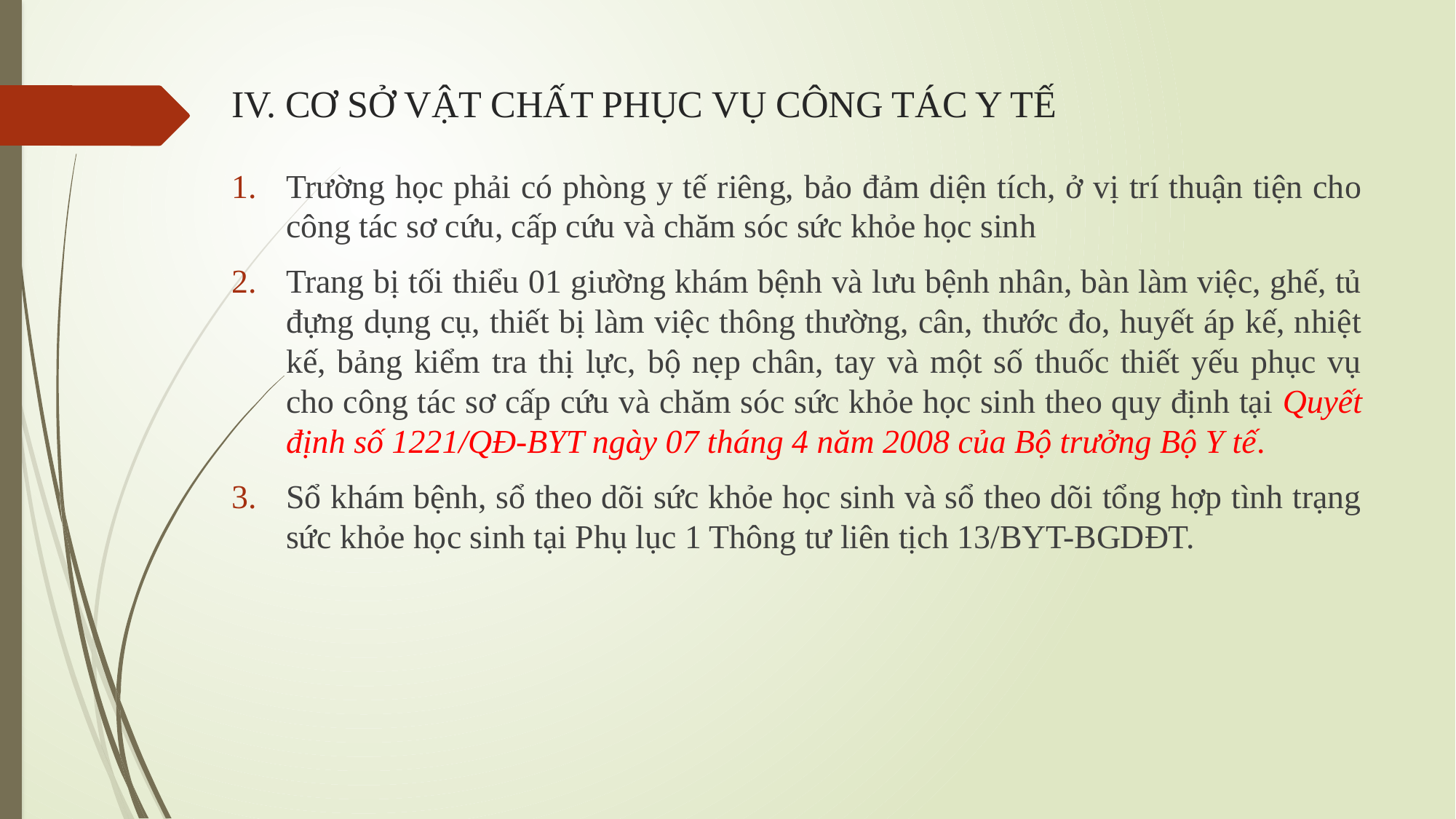

# IV. CƠ SỞ VẬT CHẤT PHỤC VỤ CÔNG TÁC Y TẾ
Trường học phải có phòng y tế riêng, bảo đảm diện tích, ở vị trí thuận tiện cho công tác sơ cứu, cấp cứu và chăm sóc sức khỏe học sinh
Trang bị tối thiểu 01 giường khám bệnh và lưu bệnh nhân, bàn làm việc, ghế, tủ đựng dụng cụ, thiết bị làm việc thông thường, cân, thước đo, huyết áp kế, nhiệt kế, bảng kiểm tra thị lực, bộ nẹp chân, tay và một số thuốc thiết yếu phục vụ cho công tác sơ cấp cứu và chăm sóc sức khỏe học sinh theo quy định tại Quyết định số 1221/QĐ-BYT ngày 07 tháng 4 năm 2008 của Bộ trưởng Bộ Y tế.
Sổ khám bệnh, sổ theo dõi sức khỏe học sinh và sổ theo dõi tổng hợp tình trạng sức khỏe học sinh tại Phụ lục 1 Thông tư liên tịch 13/BYT-BGDĐT.